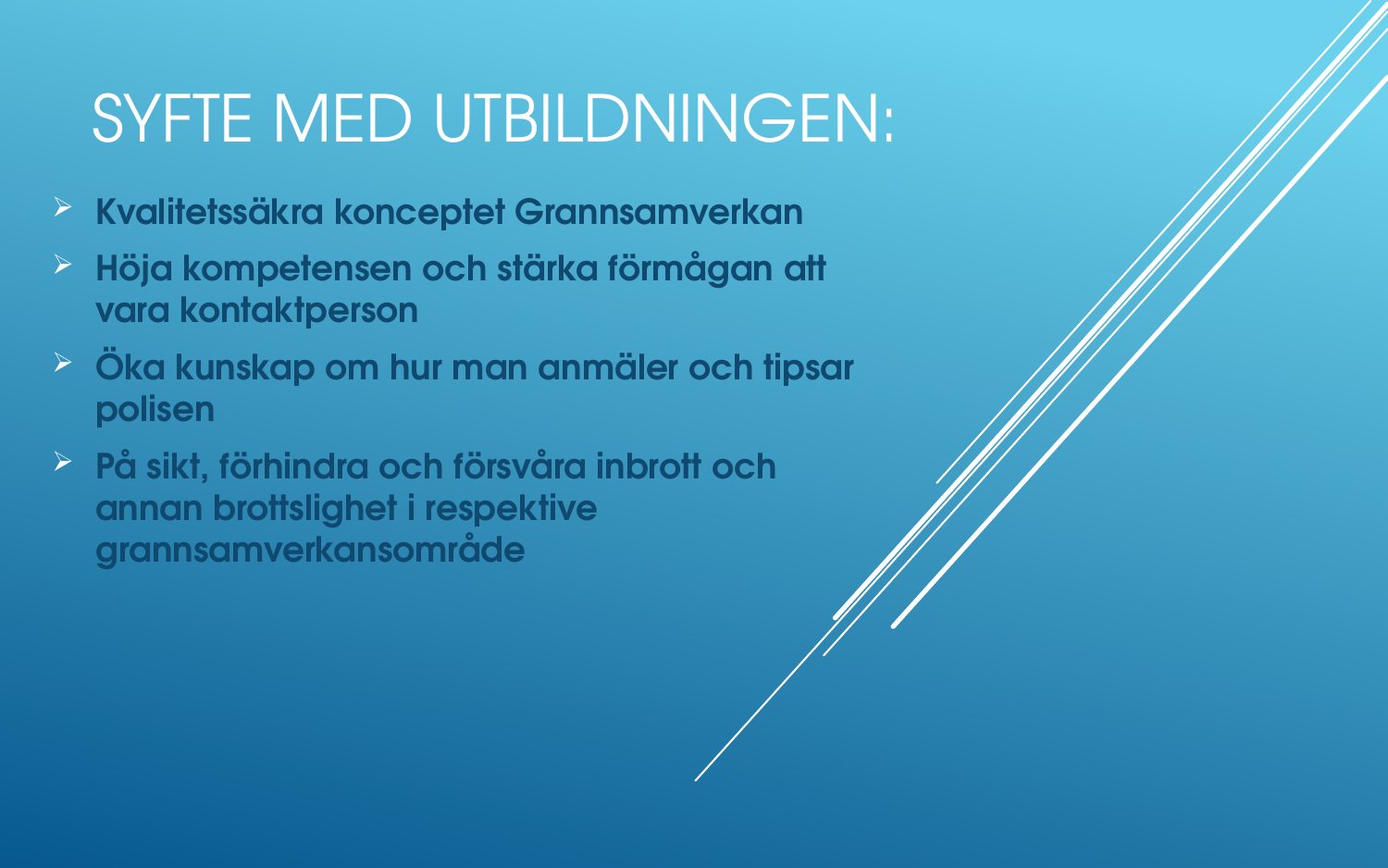

# Syfte med utbildningen:
Kvalitetssäkra konceptet Grannsamverkan
Höja kompetensen och stärka förmågan att vara kontaktperson
Öka kunskap om hur man anmäler och tipsar polisen
På sikt, förhindra och försvåra inbrott och annan brottslighet i respektive grannsamverkansområde